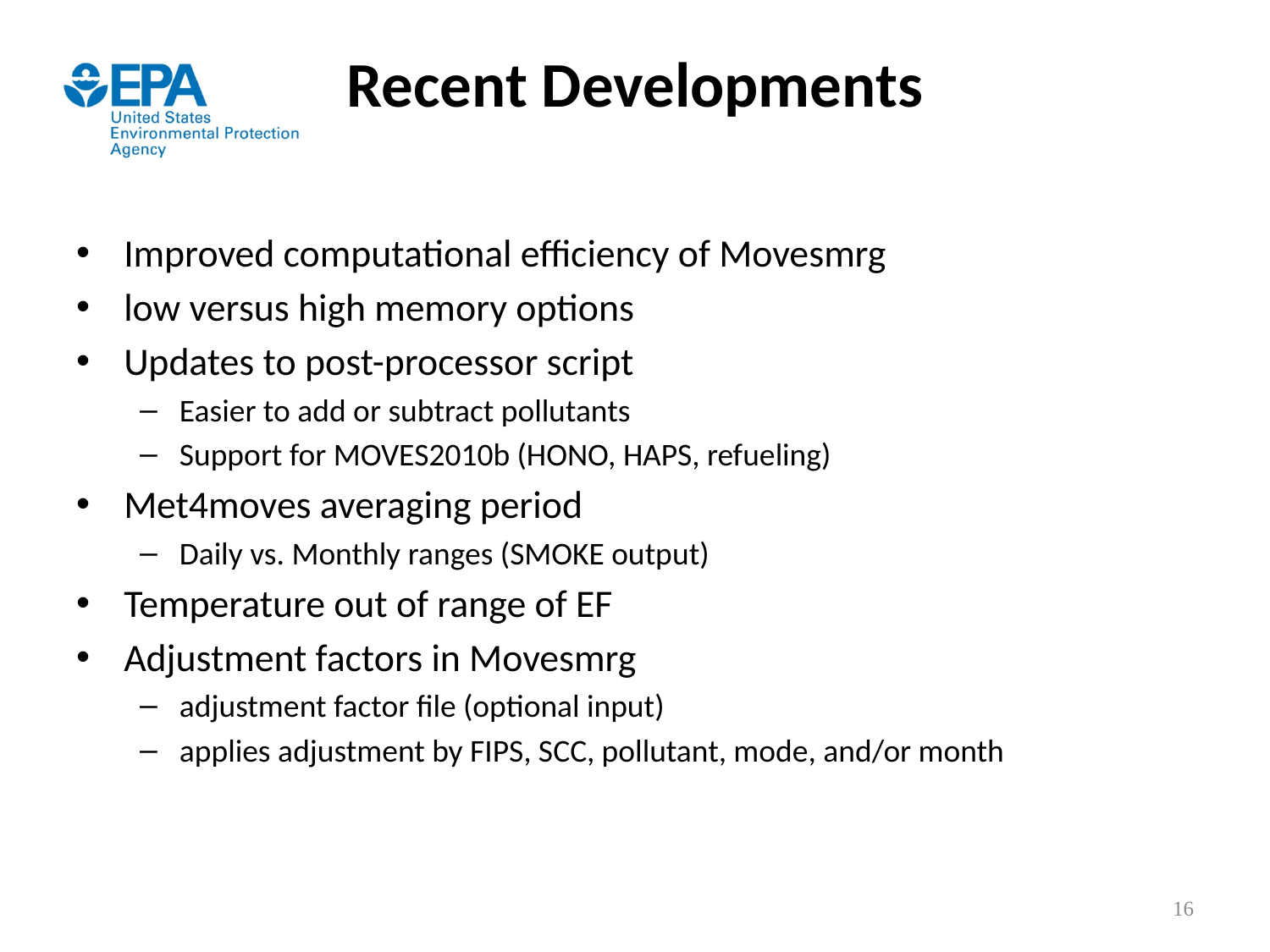

# Recent Developments
Improved computational efficiency of Movesmrg
low versus high memory options
Updates to post-processor script
Easier to add or subtract pollutants
Support for MOVES2010b (HONO, HAPS, refueling)
Met4moves averaging period
Daily vs. Monthly ranges (SMOKE output)
Temperature out of range of EF
Adjustment factors in Movesmrg
adjustment factor file (optional input)
applies adjustment by FIPS, SCC, pollutant, mode, and/or month

16